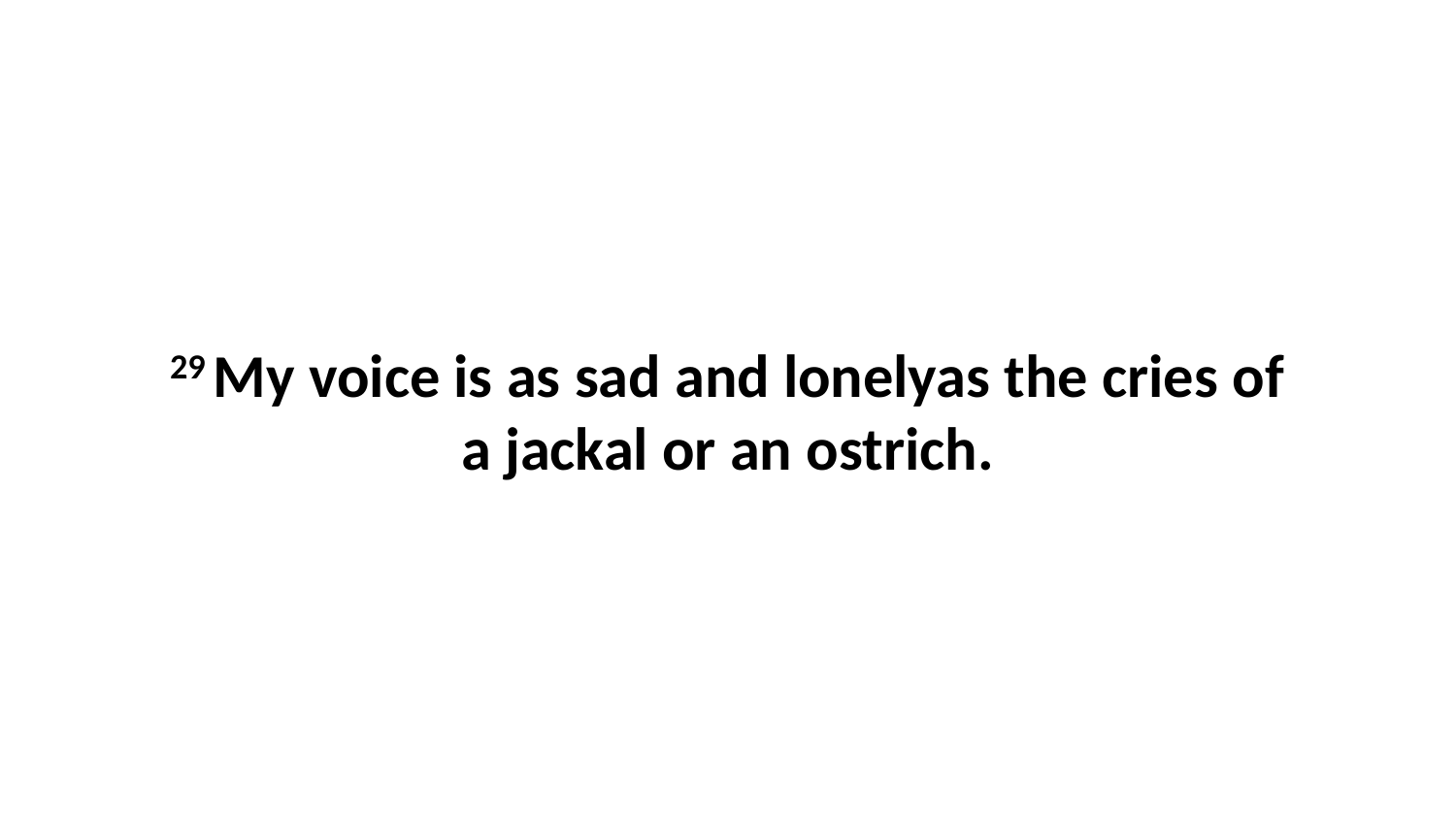

29 My voice is as sad and lonelyas the cries of a jackal or an ostrich.